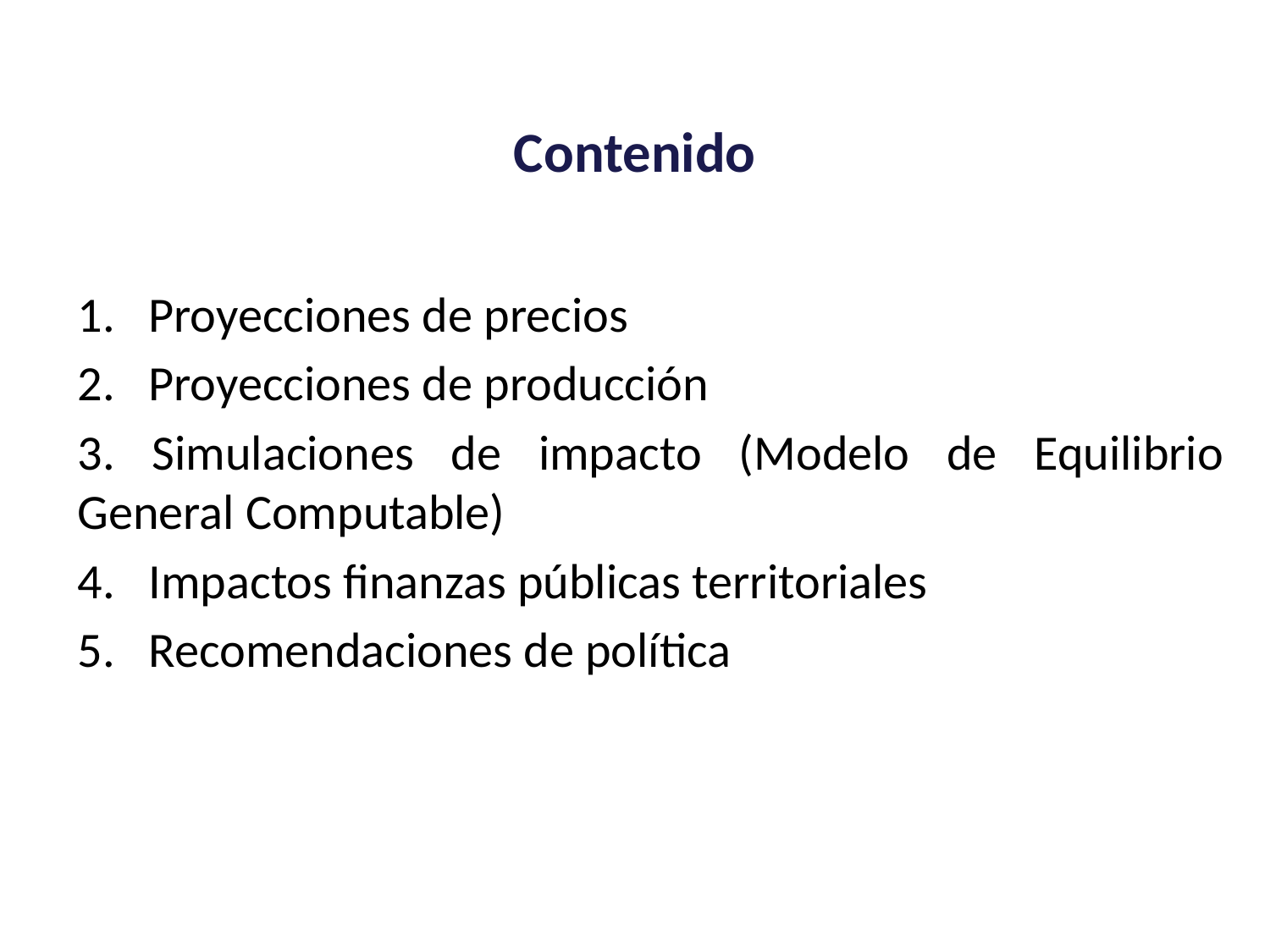

# Contenido
1.   Proyecciones de precios
2.   Proyecciones de producción
3. Simulaciones de impacto (Modelo de Equilibrio General Computable)
4.   Impactos finanzas públicas territoriales
5.   Recomendaciones de política